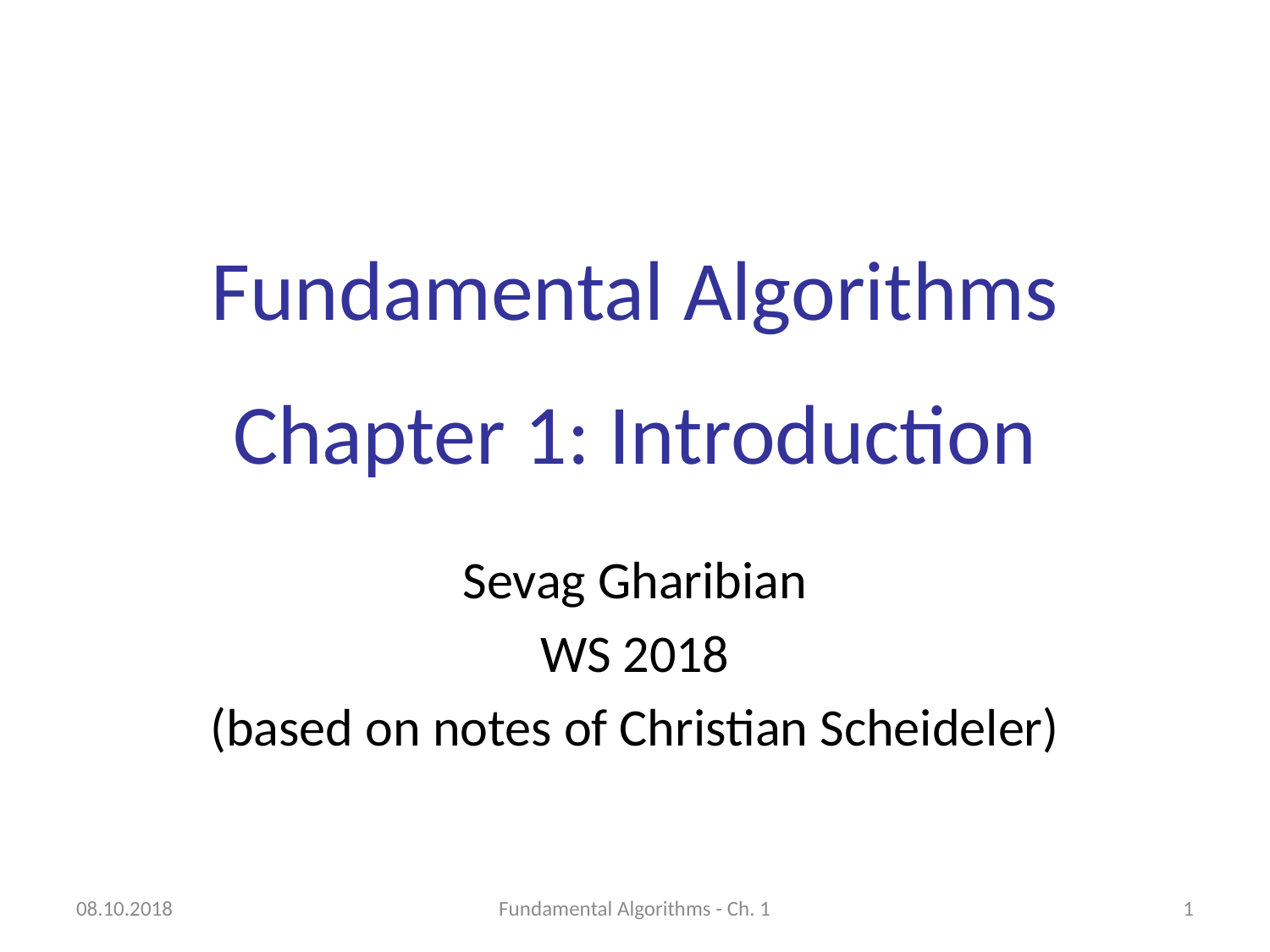

# Fundamental Algorithms Chapter 1: Introduction
Sevag Gharibian
WS 2018
(based on notes of Christian Scheideler)
08.10.2018
Fundamental Algorithms - Ch. 1
1